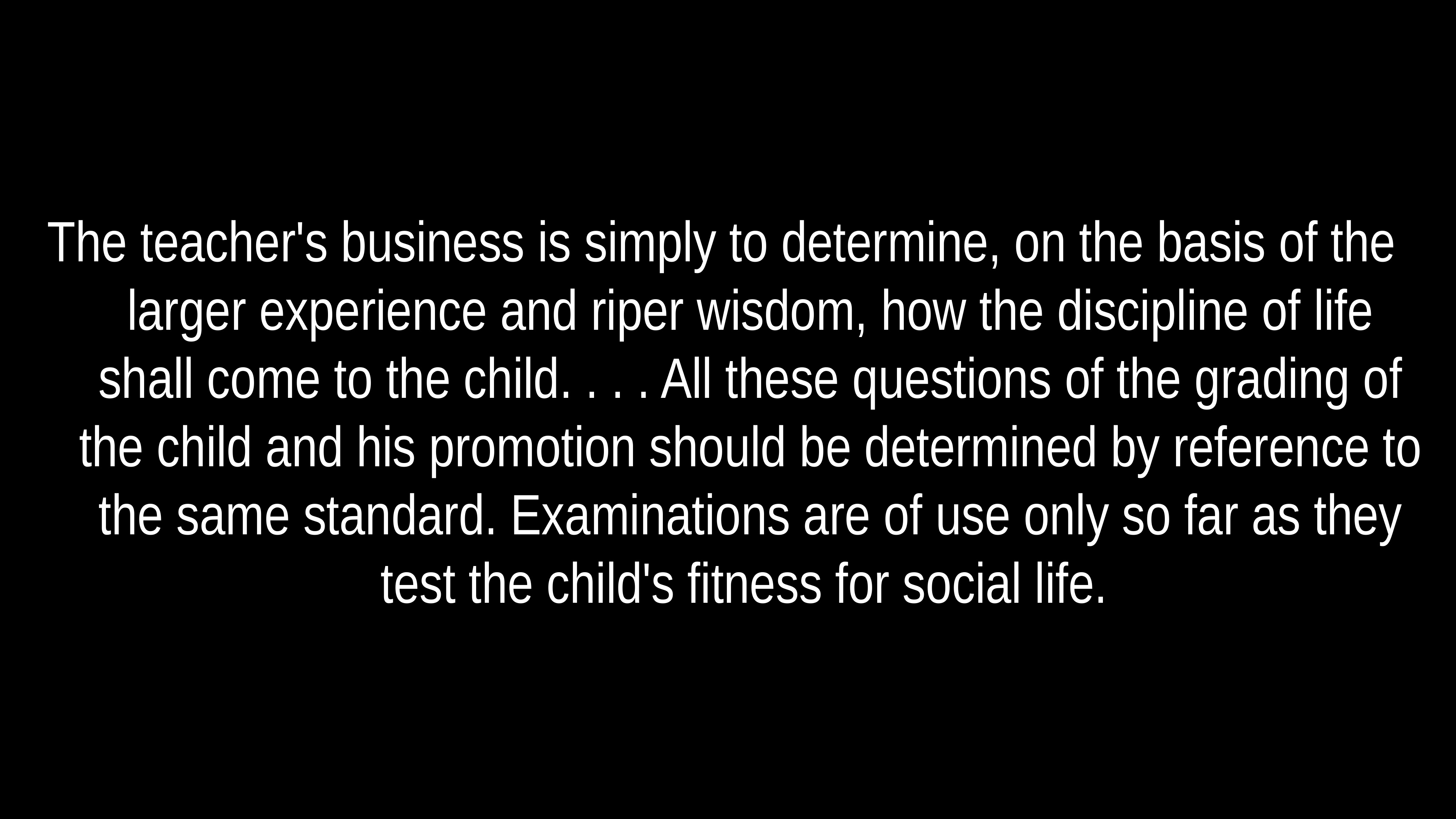

# The teacher's business is simply to determine, on the basis of the larger experience and riper wisdom, how the discipline of life shall come to the child. . . . All these questions of the grading of the child and his promotion should be determined by reference to the same standard. Examinations are of use only so far as they test the child's fitness for social life.